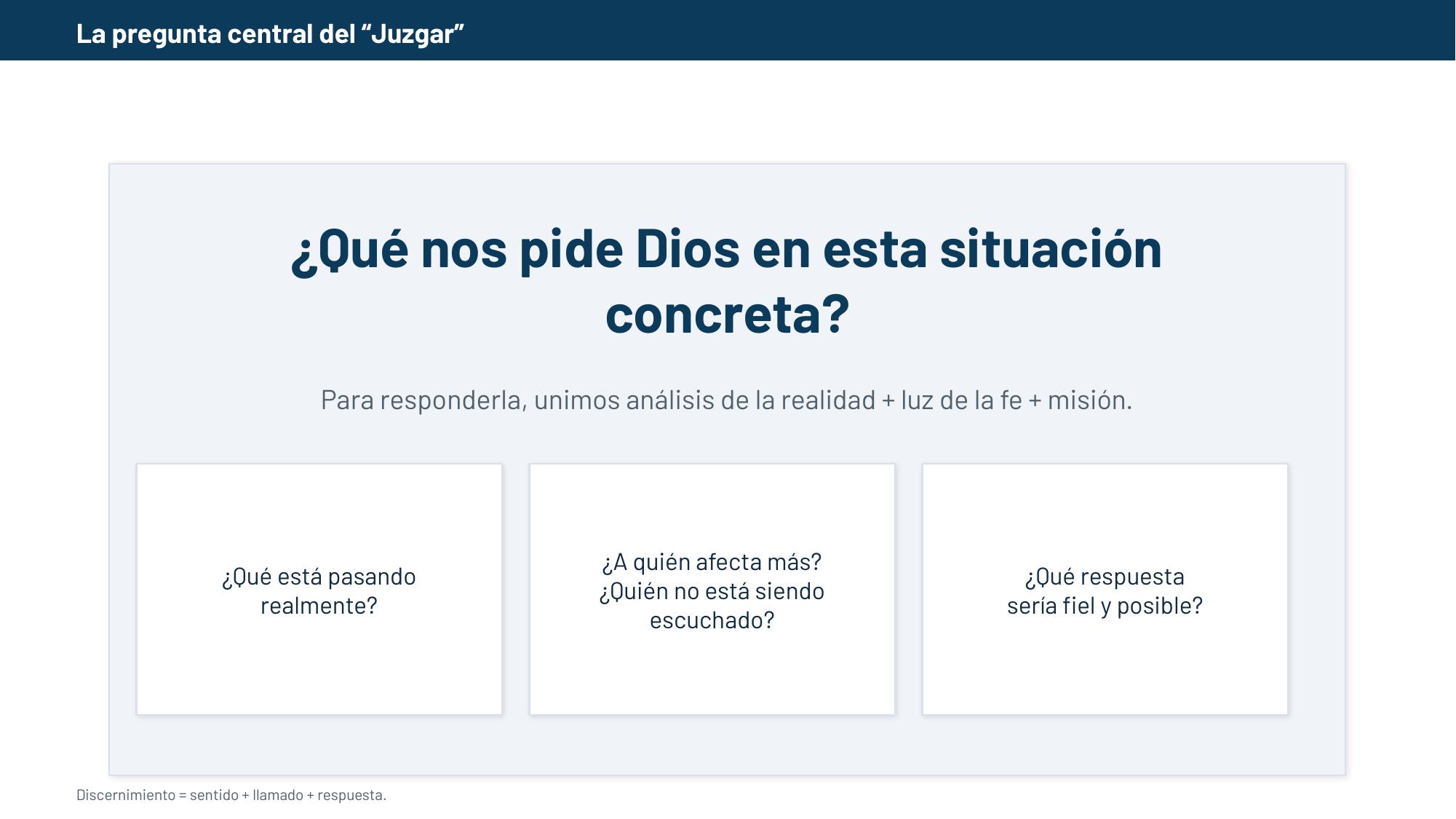

La pregunta central del “Juzgar”

¿Qué nos pide Dios en esta situación concreta?
Para responderla, unimos análisis de la realidad + luz de la fe + misión.

¿Qué está pasando
realmente?
¿A quién afecta más?
¿Quién no está siendo escuchado?
¿Qué respuesta
sería fiel y posible?
Discernimiento = sentido + llamado + respuesta.